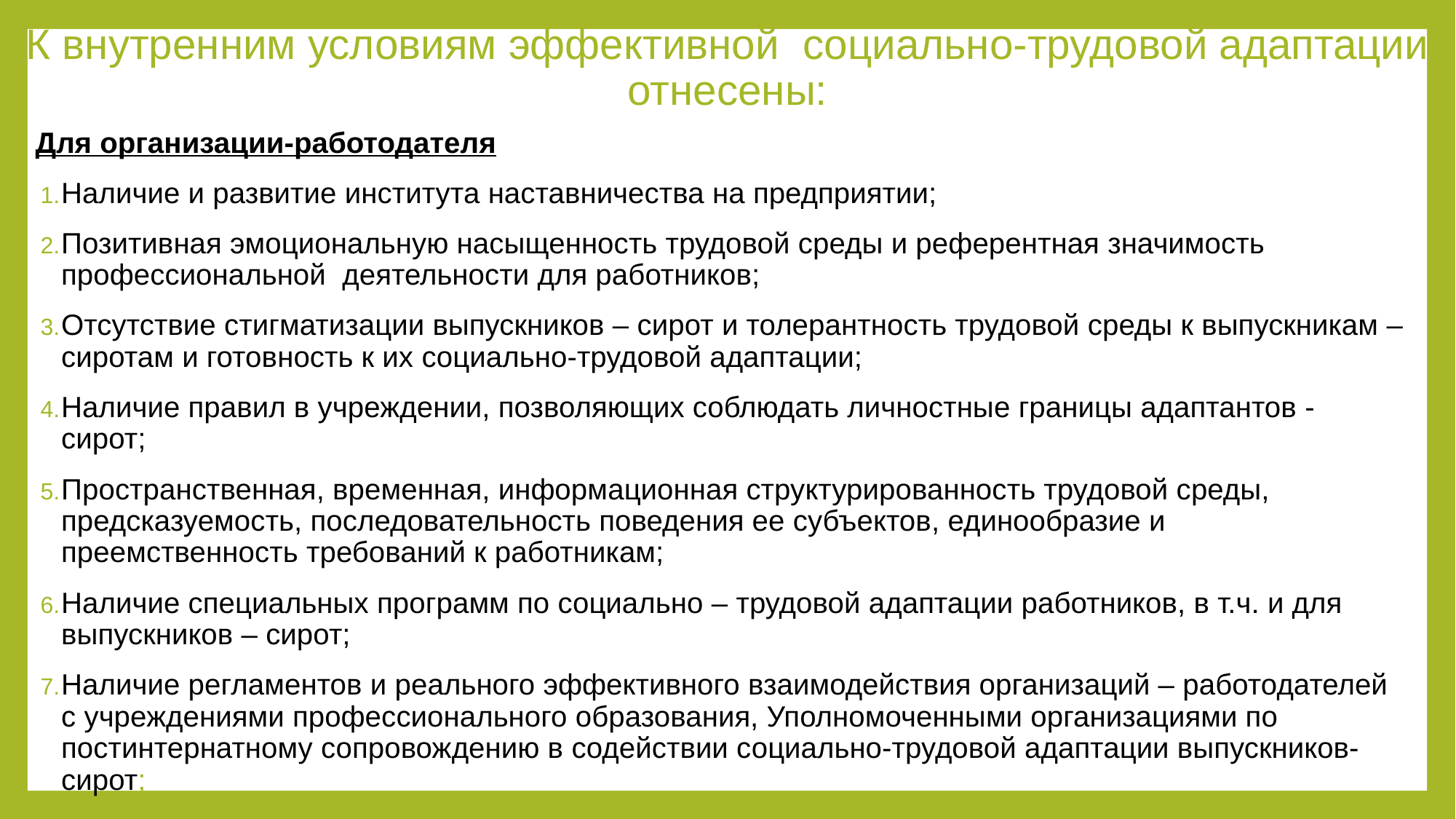

# К внутренним условиям эффективной  социально-трудовой адаптации отнесены:
Для организации-работодателя
Наличие и развитие института наставничества на предприятии;
Позитивная эмоциональную насыщенность трудовой среды и референтная значимость  профессиональной  деятельности для работников;
Отсутствие стигматизации выпускников – сирот и толерантность трудовой среды к выпускникам – сиротам и готовность к их социально-трудовой адаптации;
Наличие правил в учреждении, позволяющих соблюдать личностные границы адаптантов - сирот;
Пространственная, временная, информационная структурированность трудовой среды, предсказуемость, последовательность поведения ее субъектов, единообразие и преемственность требований к работникам;
Наличие специальных программ по социально – трудовой адаптации работников, в т.ч. и для выпускников – сирот;
Наличие регламентов и реального эффективного взаимодействия организаций – работодателей с учреждениями профессионального образования, Уполномоченными организациями по постинтернатному сопровождению в содействии социально-трудовой адаптации выпускников-сирот;